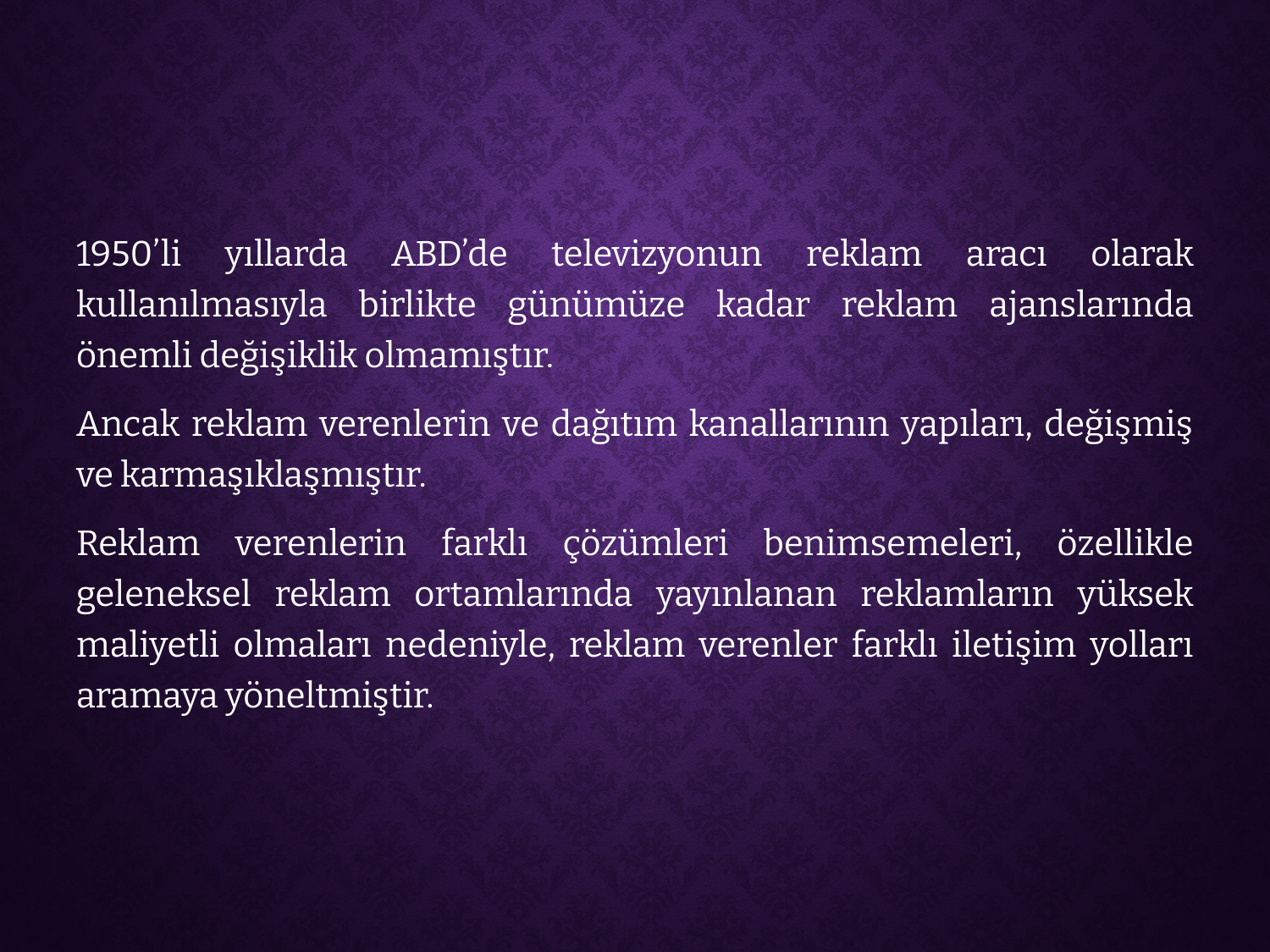

1950’li yıllarda ABD’de televizyonun reklam aracı olarak kullanılmasıyla birlikte günümüze kadar reklam ajanslarında önemli değişiklik olmamıştır.
Ancak reklam verenlerin ve dağıtım kanallarının yapıları, değişmiş ve karmaşıklaşmıştır.
Reklam verenlerin farklı çözümleri benimsemeleri, özellikle geleneksel reklam ortamlarında yayınlanan reklamların yüksek maliyetli olmaları nedeniyle, reklam verenler farklı iletişim yolları aramaya yöneltmiştir.